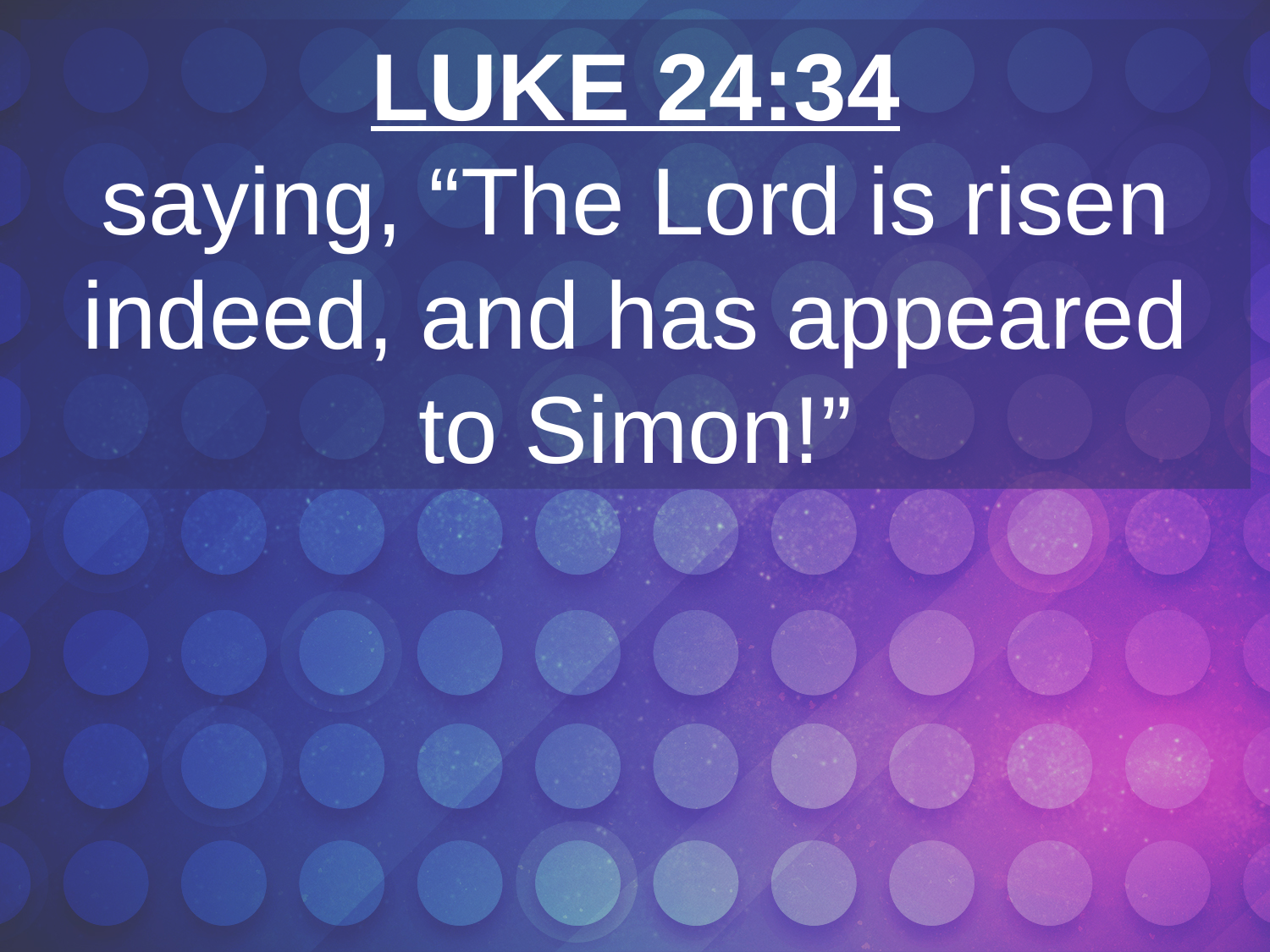

LUKE 24:34
saying, “The Lord is risen indeed, and has appeared to Simon!”